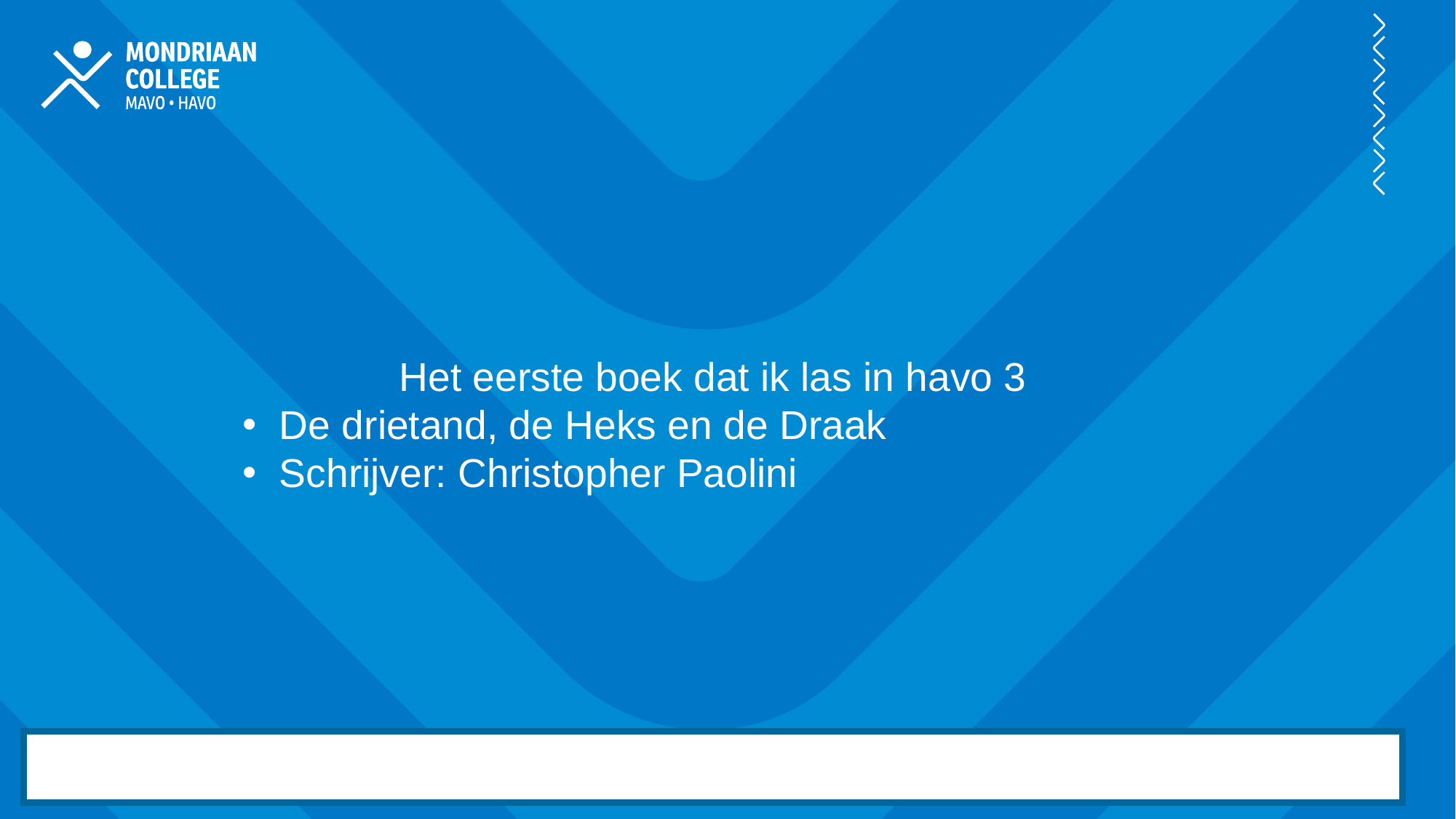

Het eerste boek dat ik las in havo 3
De drietand, de Heks en de Draak
Schrijver: Christopher Paolini